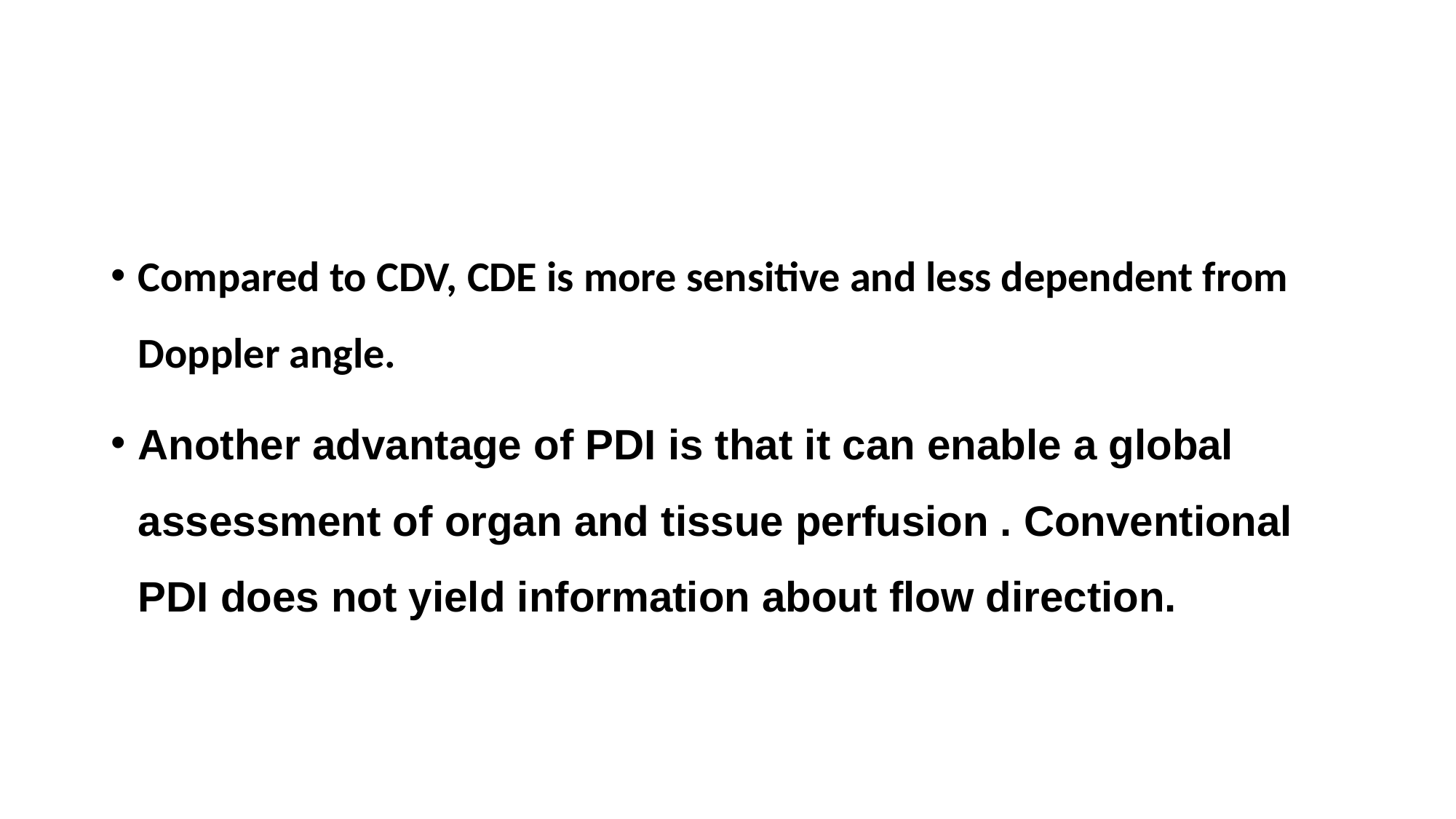

#
Compared to CDV, CDE is more sensitive and less dependent from Doppler angle.
Another advantage of PDI is that it can enable a global assessment of organ and tissue perfusion . Conventional PDI does not yield information about flow direction.